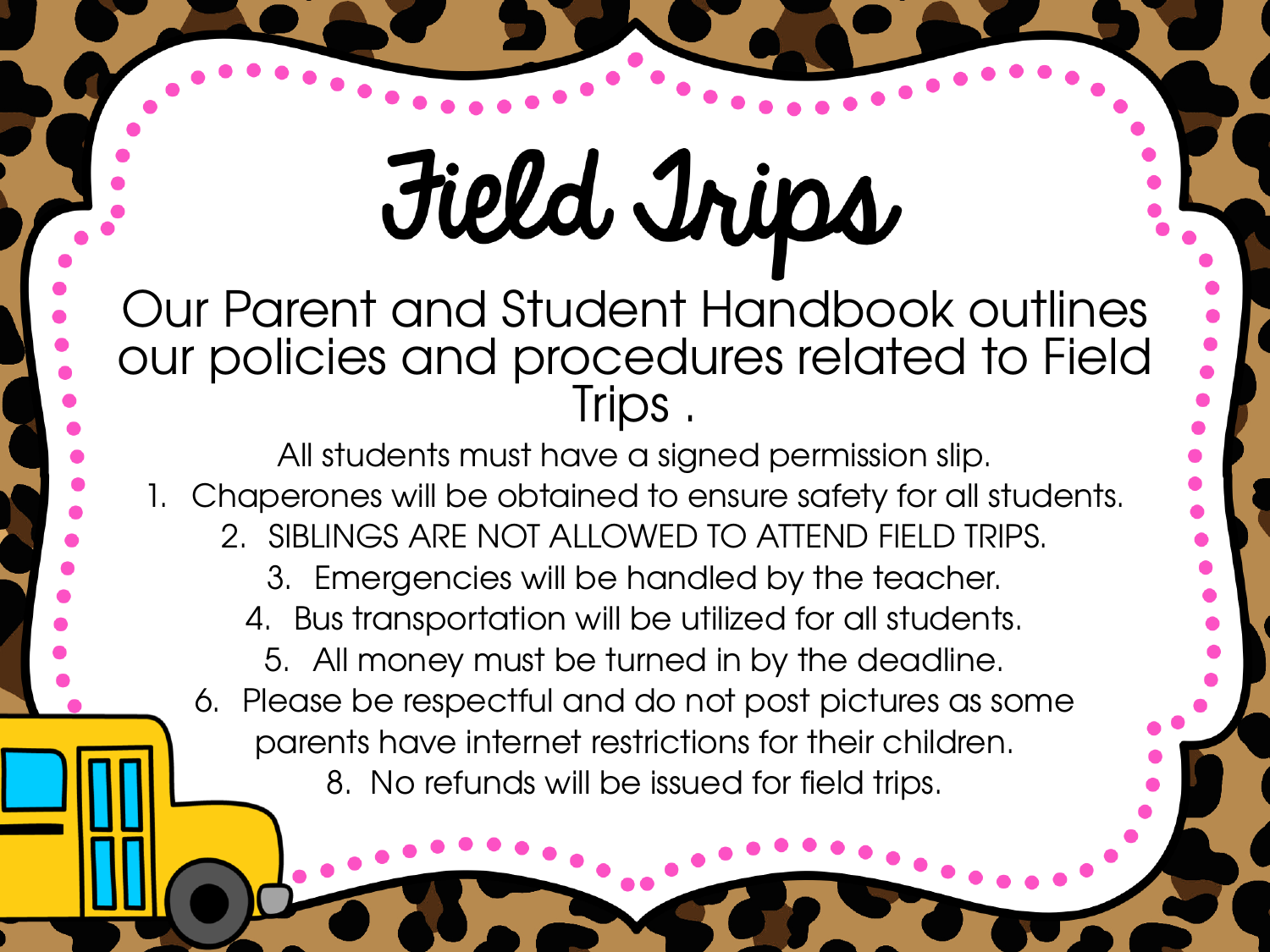

Our Parent and Student Handbook outlines our policies and procedures related to Field Trips .
All students must have a signed permission slip.
Chaperones will be obtained to ensure safety for all students.
SIBLINGS ARE NOT ALLOWED TO ATTEND FIELD TRIPS.
Emergencies will be handled by the teacher.
Bus transportation will be utilized for all students.
All money must be turned in by the deadline.
Please be respectful and do not post pictures as some
parents have internet restrictions for their children.
8.  No refunds will be issued for field trips.